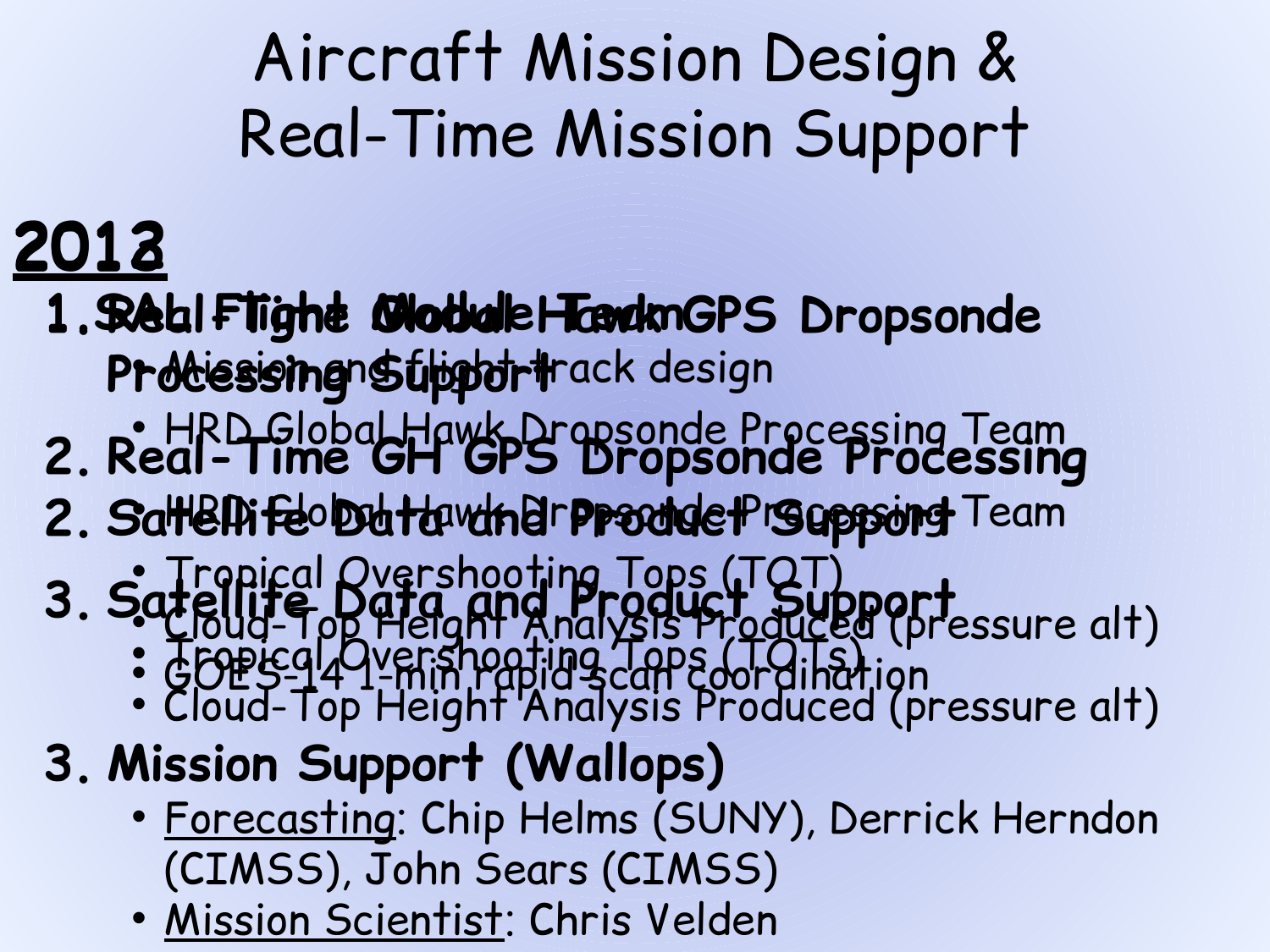

Aircraft Mission Design &
Real-Time Mission Support
2012
SAL Flight Module Team
Mission and flight track design

Real-Time GH GPS Dropsonde Processing
HRD Global Hawk Dropsonde Processing Team

Satellite Data and Product Support
Tropical Overshooting Tops (TOTs)
Cloud-Top Height Analysis Produced (pressure alt)
2013
Real-Time Global Hawk GPS Dropsonde Processing Support
HRD Global Hawk Dropsonde Processing Team

Satellite Data and Product Support
Tropical Overshooting Tops (TOT)
Cloud-Top Height Analysis Produced (pressure alt)
GOES-14 1-min rapid scan coordination

Mission Support (Wallops)
Forecasting: Chip Helms (SUNY), Derrick Herndon (CIMSS), John Sears (CIMSS)
Mission Scientist: Chris Velden